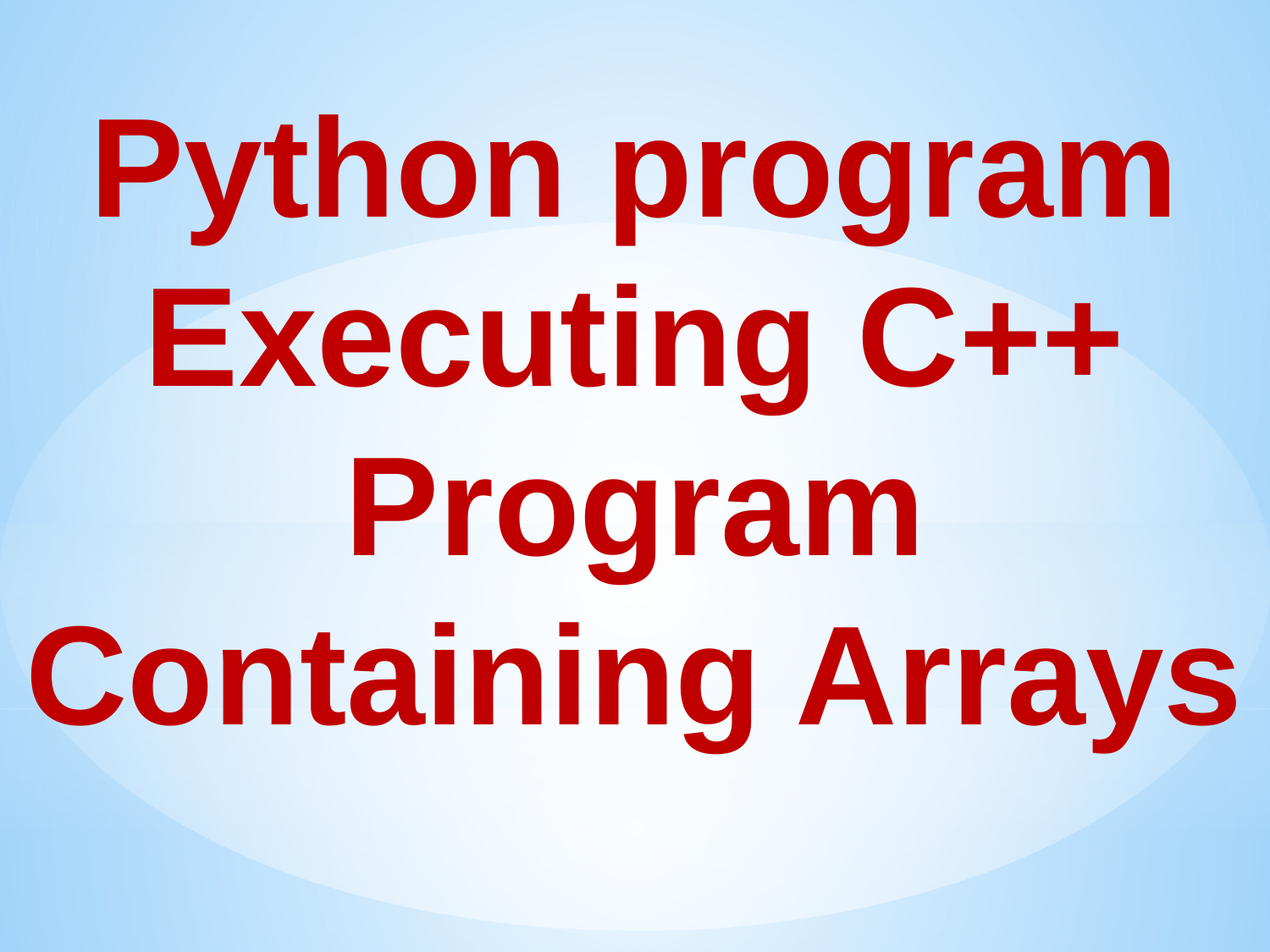

Python program Executing C++ Program Containing Arrays